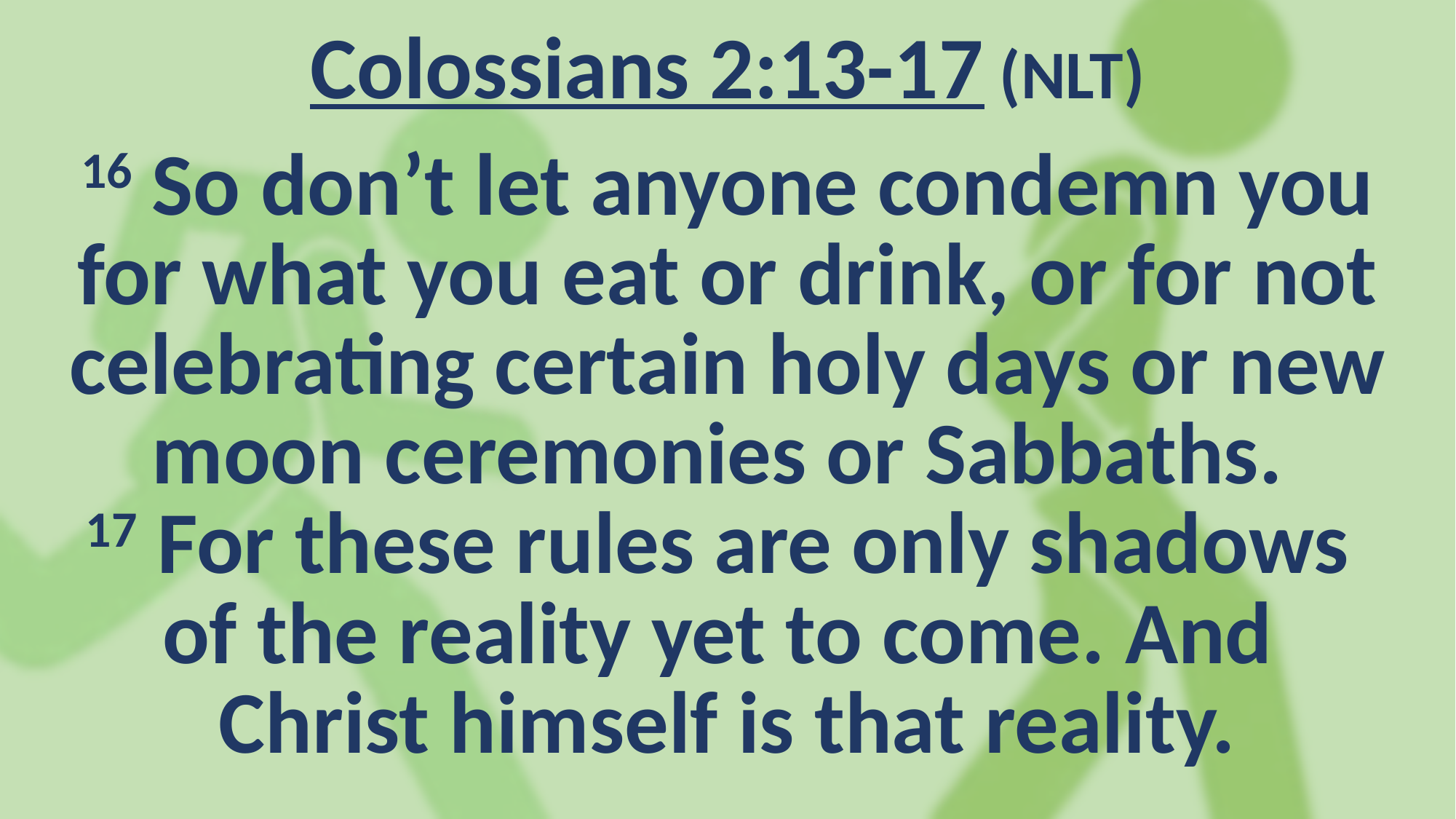

Colossians 2:13-17 (NLT)
16 So don’t let anyone condemn you for what you eat or drink, or for not celebrating certain holy days or new moon ceremonies or Sabbaths.
17 For these rules are only shadows
of the reality yet to come. And
Christ himself is that reality.